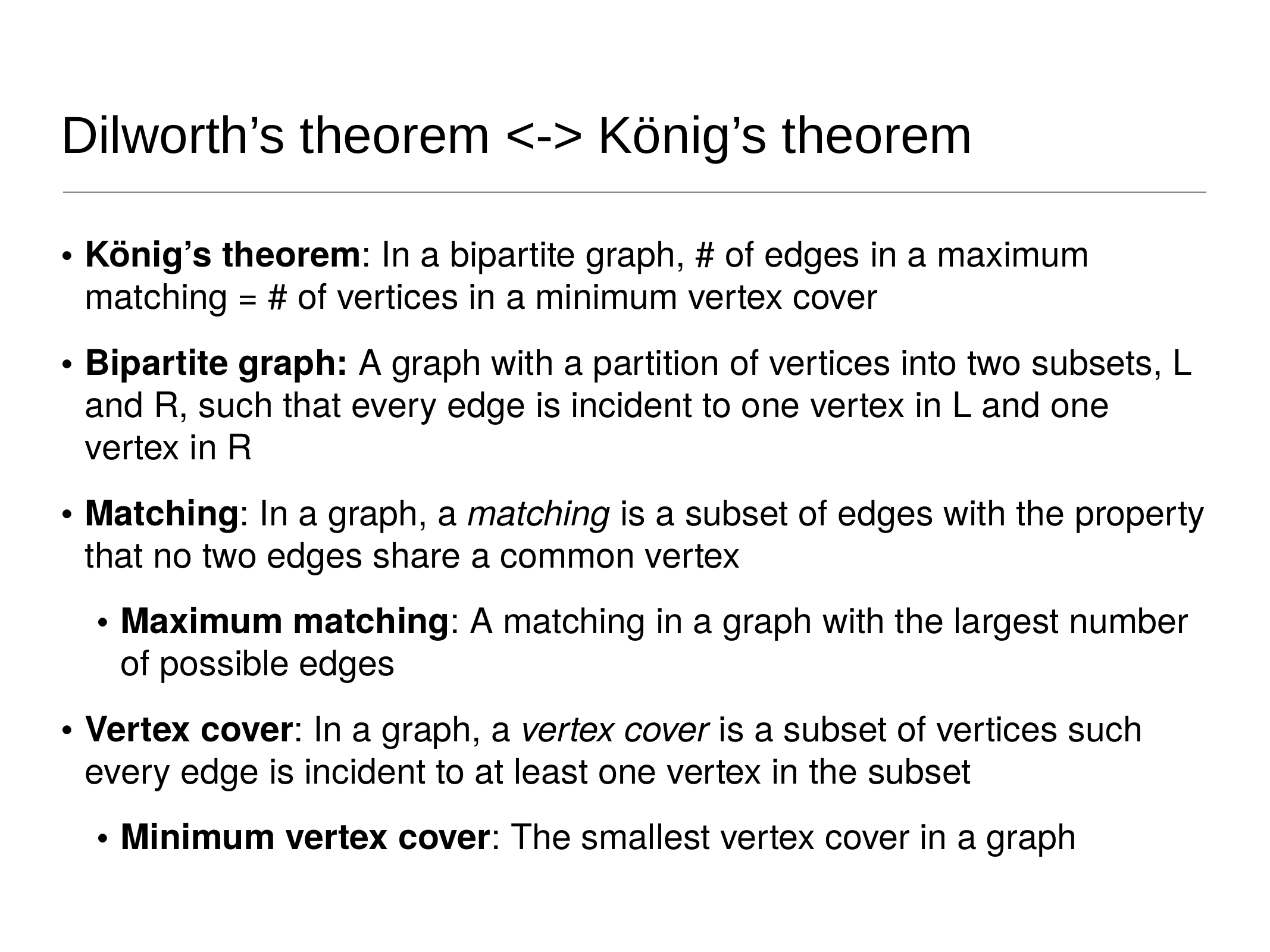

# Dilworth’s theorem <-> König’s theorem
König’s theorem: In a bipartite graph, # of edges in a maximum matching = # of vertices in a minimum vertex cover
Bipartite graph: A graph with a partition of vertices into two subsets, L and R, such that every edge is incident to one vertex in L and one vertex in R
Matching: In a graph, a matching is a subset of edges with the property that no two edges share a common vertex
Maximum matching: A matching in a graph with the largest number of possible edges
Vertex cover: In a graph, a vertex cover is a subset of vertices such every edge is incident to at least one vertex in the subset
Minimum vertex cover: The smallest vertex cover in a graph